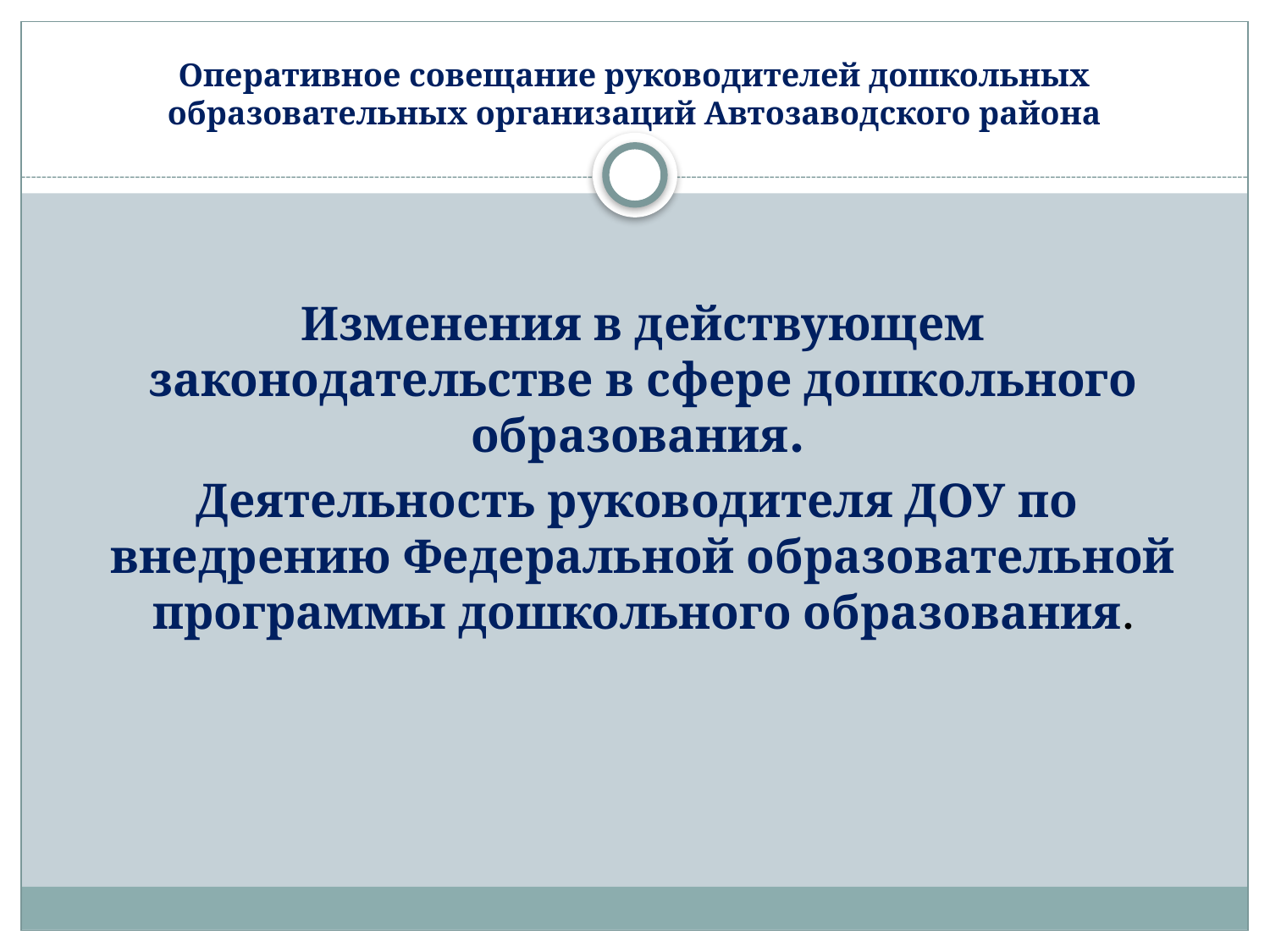

# Оперативное совещание руководителей дошкольных образовательных организаций Автозаводского района
Изменения в действующем законодательстве в сфере дошкольного образования.
Деятельность руководителя ДОУ по  внедрению Федеральной образовательной программы дошкольного образования.